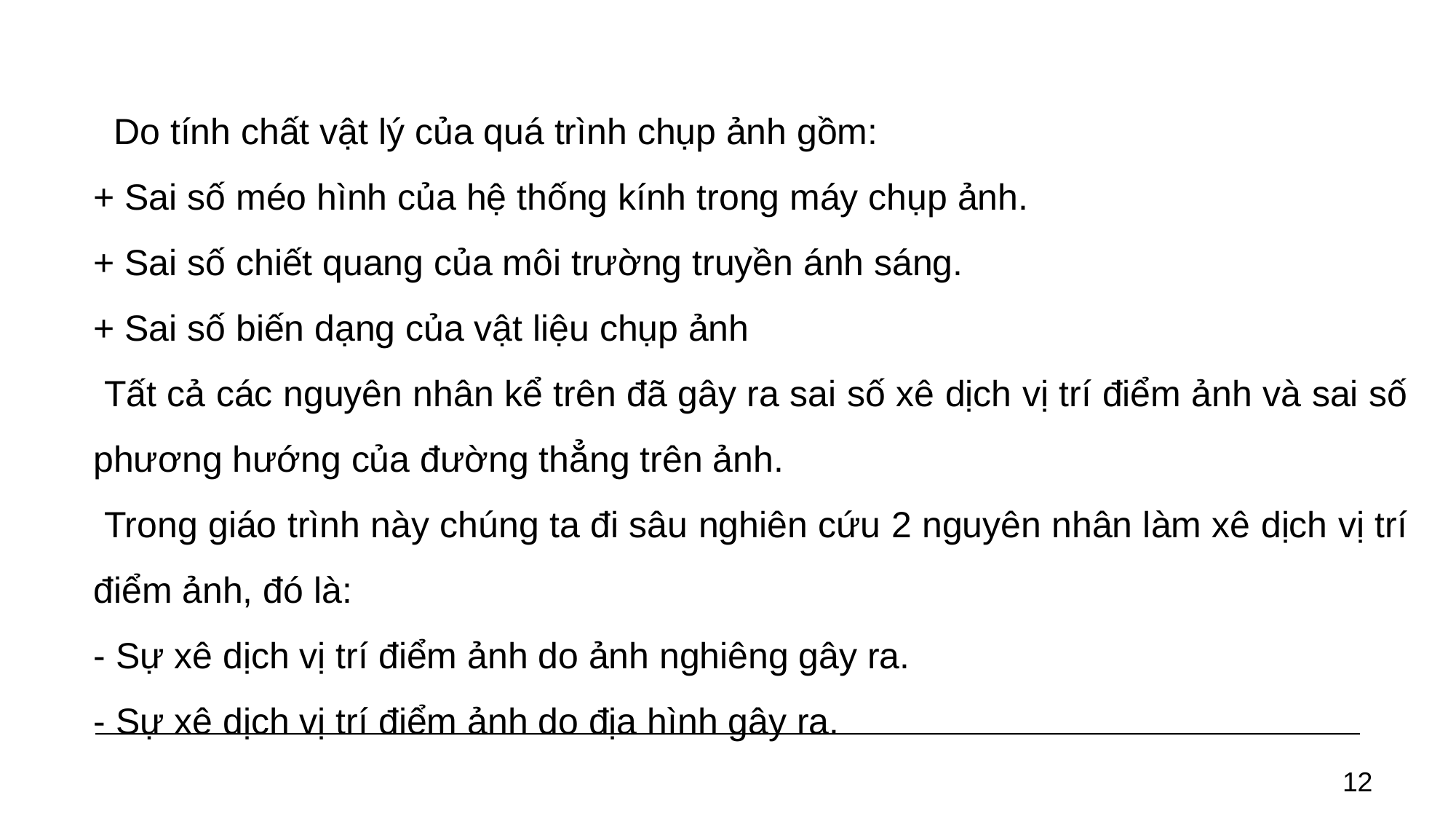

Do tính chất vật lý của quá trình chụp ảnh gồm:
+ Sai số méo hình của hệ thống kính trong máy chụp ảnh.
+ Sai số chiết quang của môi trường truyền ánh sáng.
+ Sai số biến dạng của vật liệu chụp ảnh
 Tất cả các nguyên nhân kể trên đã gây ra sai số xê dịch vị trí điểm ảnh và sai số phương hướng của đường thẳng trên ảnh.
 Trong giáo trình này chúng ta đi sâu nghiên cứu 2 nguyên nhân làm xê dịch vị trí điểm ảnh, đó là:
- Sự xê dịch vị trí điểm ảnh do ảnh nghiêng gây ra.
- Sự xê dịch vị trí điểm ảnh do địa hình gây ra.
12